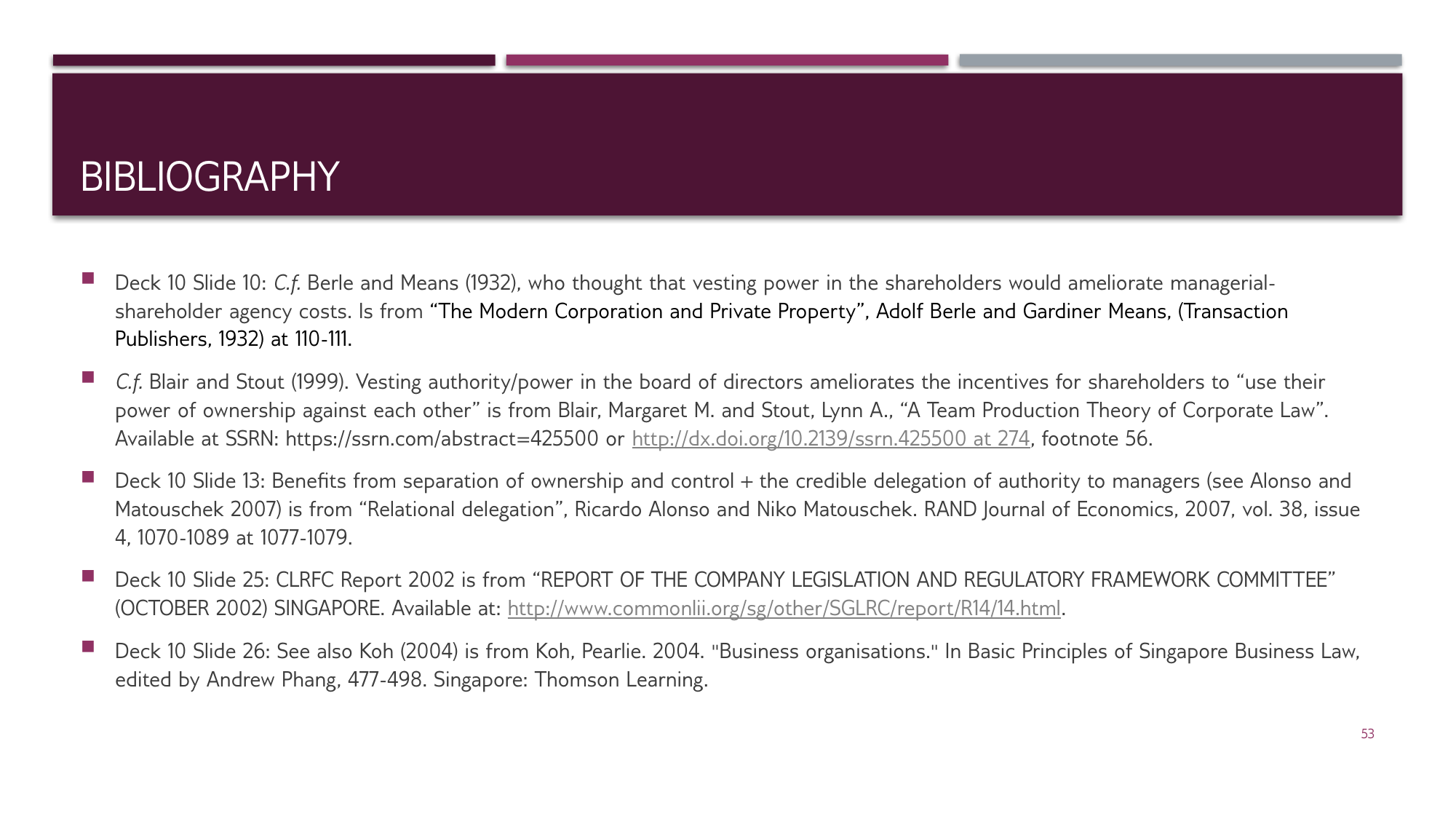

# bibliography
Deck 10 Slide 10: C.f. Berle and Means (1932), who thought that vesting power in the shareholders would ameliorate managerial-shareholder agency costs. Is from “The Modern Corporation and Private Property”, Adolf Berle and Gardiner Means, (Transaction Publishers, 1932) at 110-111.
C.f. Blair and Stout (1999). Vesting authority/power in the board of directors ameliorates the incentives for shareholders to “use their power of ownership against each other” is from Blair, Margaret M. and Stout, Lynn A., “A Team Production Theory of Corporate Law”. Available at SSRN: https://ssrn.com/abstract=425500 or http://dx.doi.org/10.2139/ssrn.425500 at 274, footnote 56.
Deck 10 Slide 13: Benefits from separation of ownership and control + the credible delegation of authority to managers (see Alonso and Matouschek 2007) is from “Relational delegation”, Ricardo Alonso and Niko Matouschek. RAND Journal of Economics, 2007, vol. 38, issue 4, 1070-1089 at 1077-1079.
Deck 10 Slide 25: CLRFC Report 2002 is from “REPORT OF THE COMPANY LEGISLATION AND REGULATORY FRAMEWORK COMMITTEE” (OCTOBER 2002) SINGAPORE. Available at: http://www.commonlii.org/sg/other/SGLRC/report/R14/14.html.
Deck 10 Slide 26: See also Koh (2004) is from Koh, Pearlie. 2004. "Business organisations." In Basic Principles of Singapore Business Law, edited by Andrew Phang, 477-498. Singapore: Thomson Learning.

53